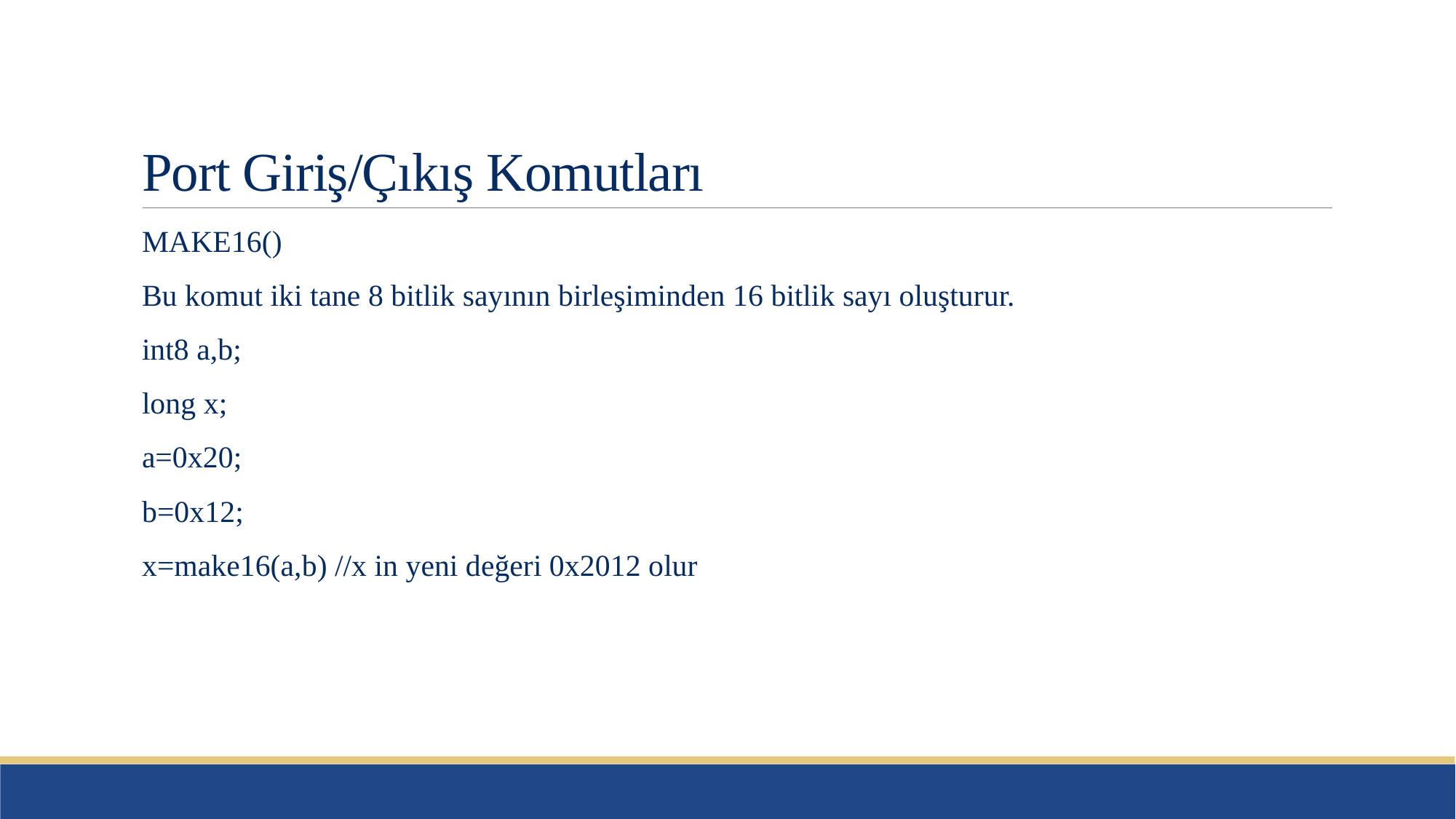

# Port Giriş/Çıkış Komutları
MAKE16()
Bu komut iki tane 8 bitlik sayının birleşiminden 16 bitlik sayı oluşturur.
int8 a,b;
long x;
a=0x20;
b=0x12;
x=make16(a,b) //x in yeni değeri 0x2012 olur